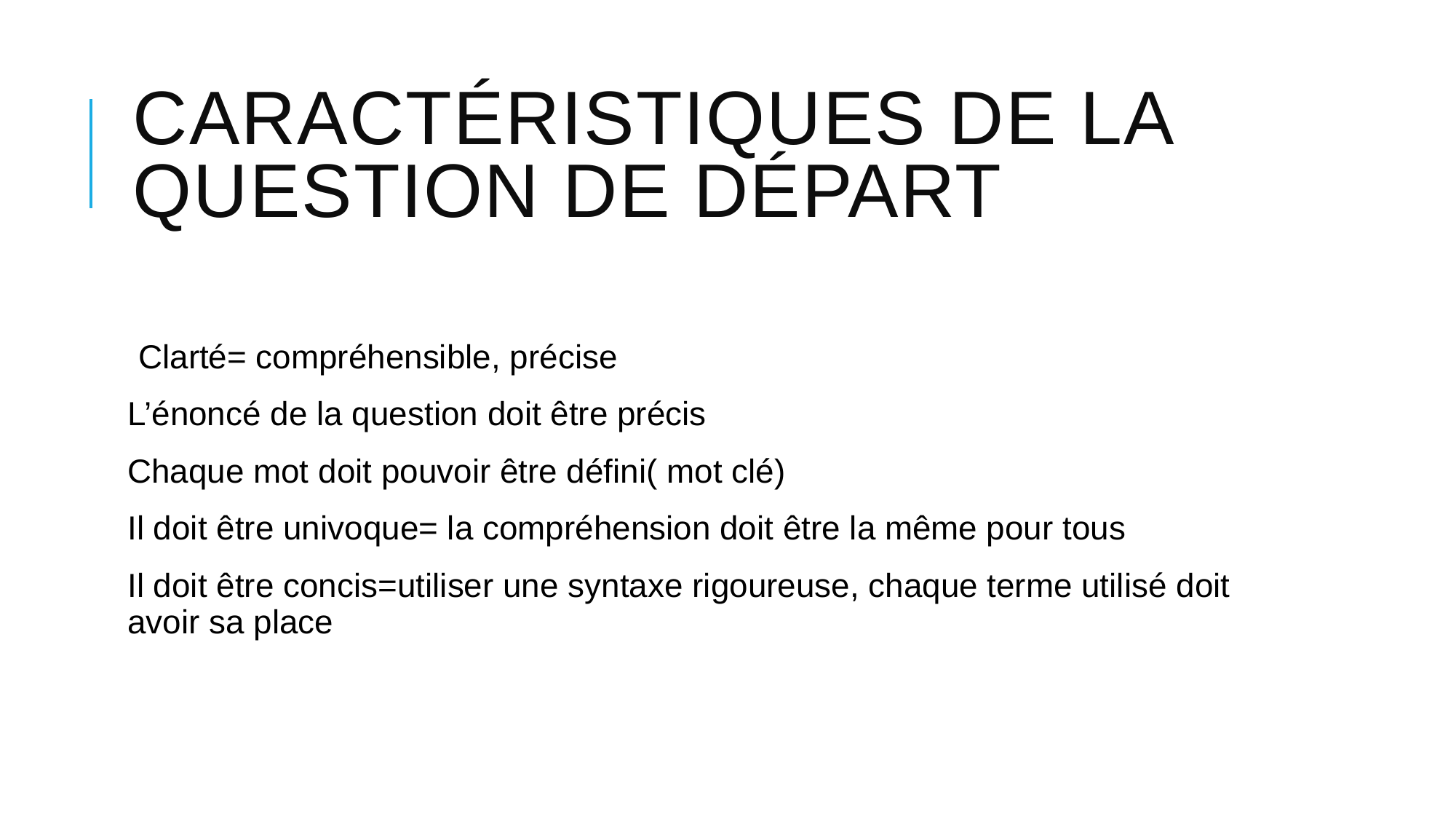

# Caractéristiques de la question de départ

Clarté= compréhensible, précise
L’énoncé de la question doit être précis
Chaque mot doit pouvoir être défini( mot clé)
Il doit être univoque= la compréhension doit être la même pour tous
Il doit être concis=utiliser une syntaxe rigoureuse, chaque terme utilisé doit avoir sa place